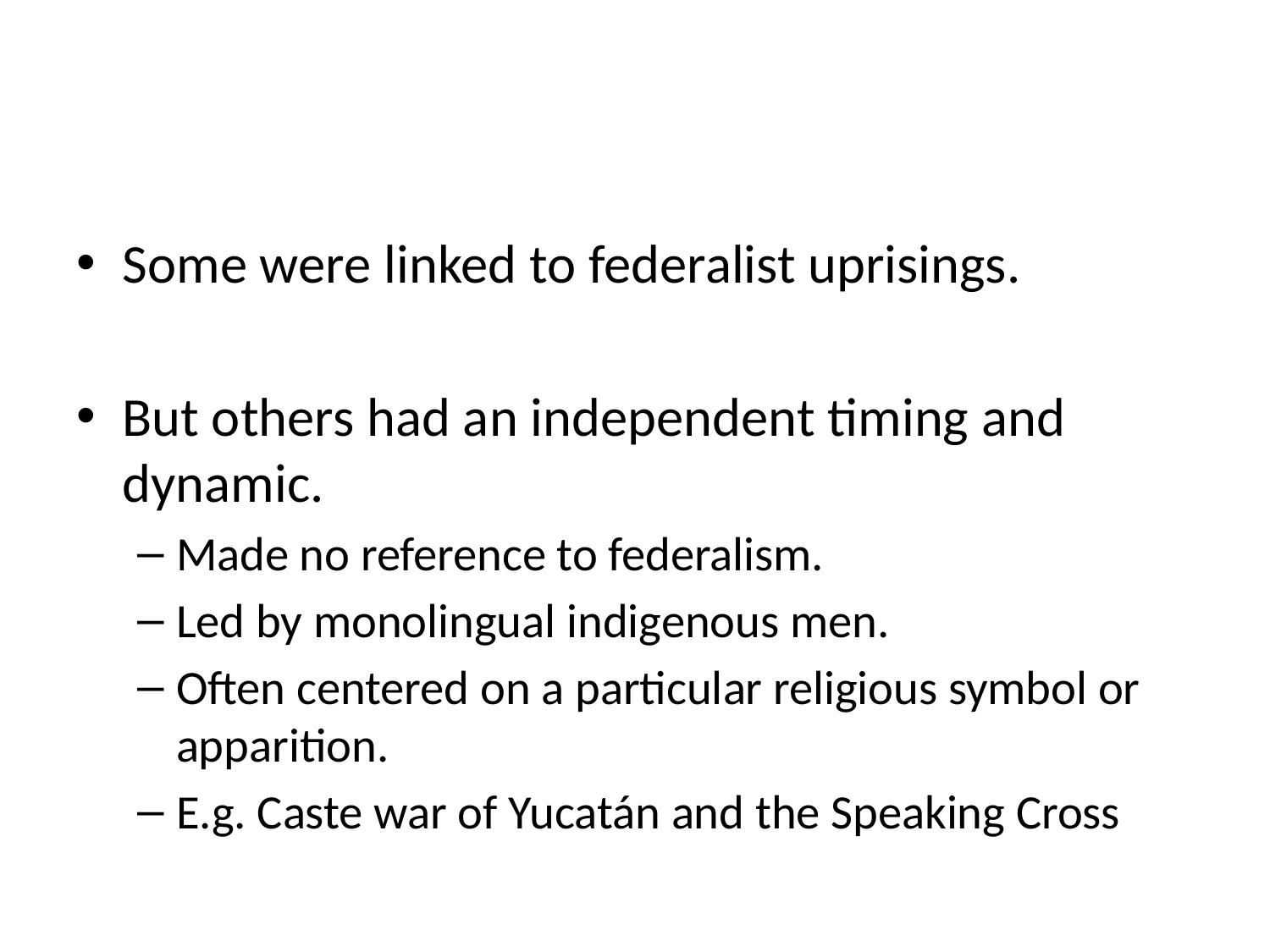

#
Some were linked to federalist uprisings.

But others had an independent timing and dynamic.
Made no reference to federalism.
Led by monolingual indigenous men.
Often centered on a particular religious symbol or apparition.
E.g. Caste war of Yucatán and the Speaking Cross